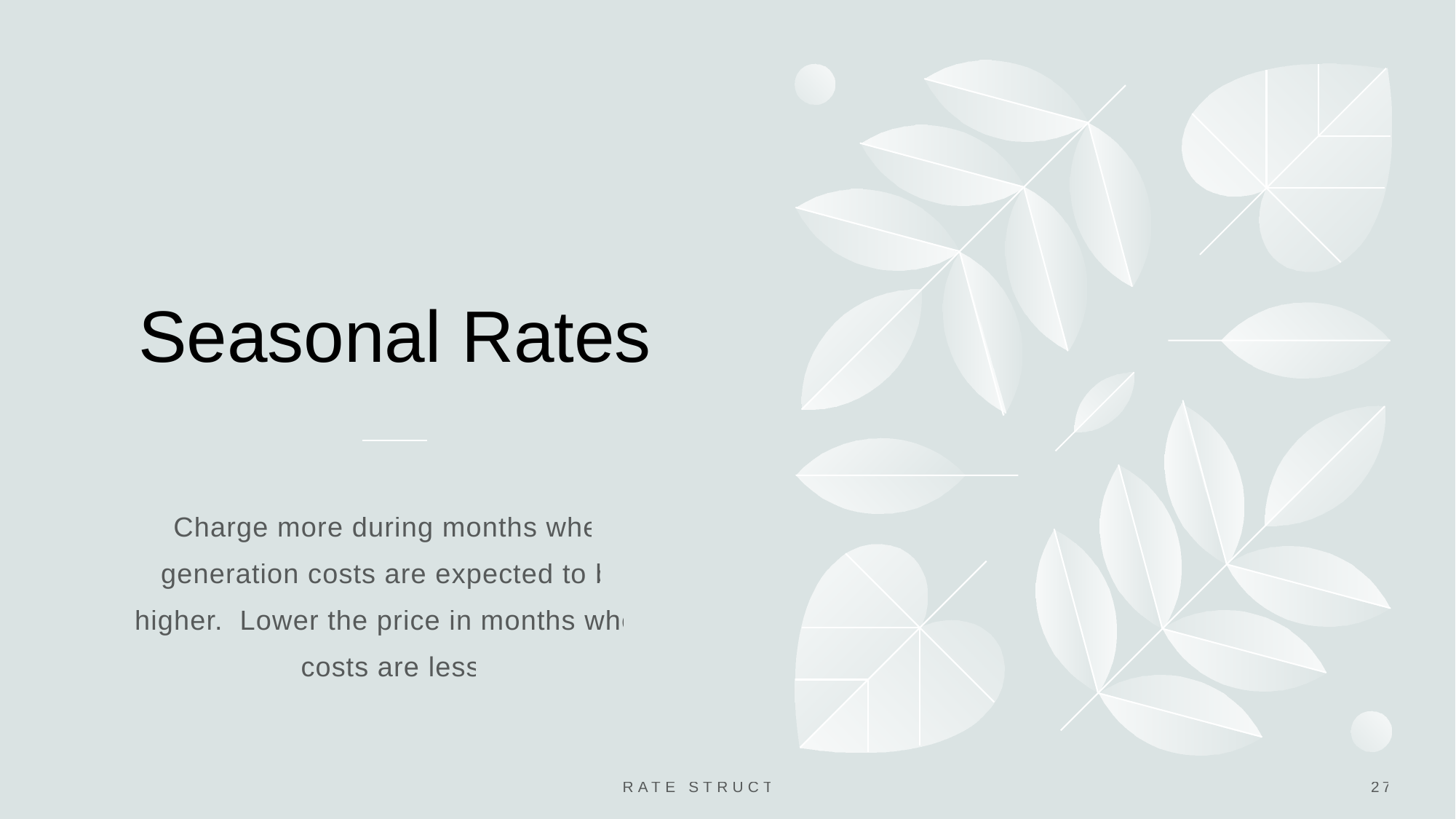

# Seasonal Rates
Charge more during months when generation costs are expected to be higher.  Lower the price in months when costs are less.
Rate structures
27